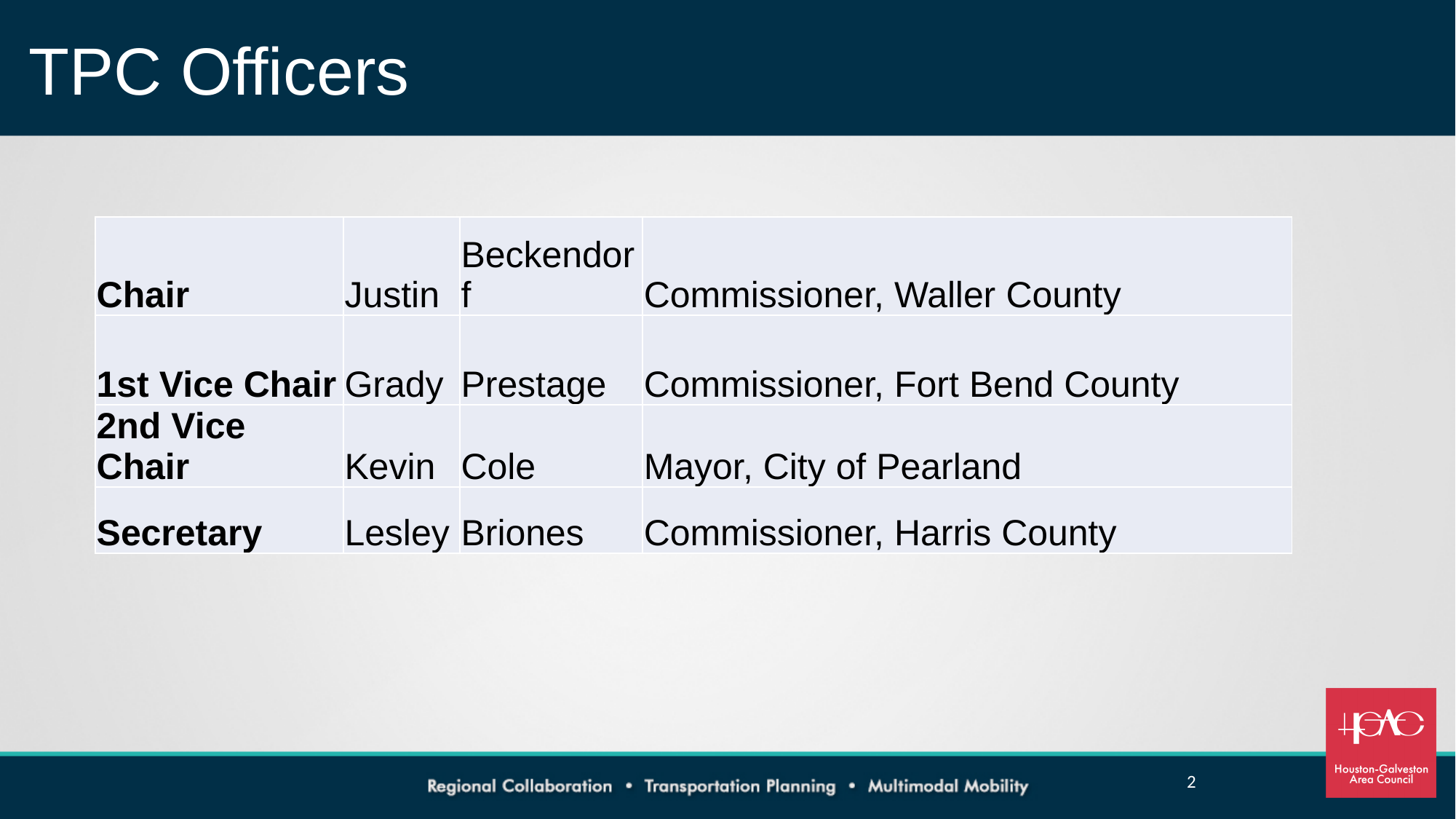

# TPC Officers

| Chair | Justin | Beckendorf | Commissioner, Waller County |
| --- | --- | --- | --- |
| 1st Vice Chair | Grady | Prestage | Commissioner, Fort Bend County |
| 2nd Vice Chair | Kevin | Cole | Mayor, City of Pearland |
| Secretary | Lesley | Briones | Commissioner, Harris County |
2